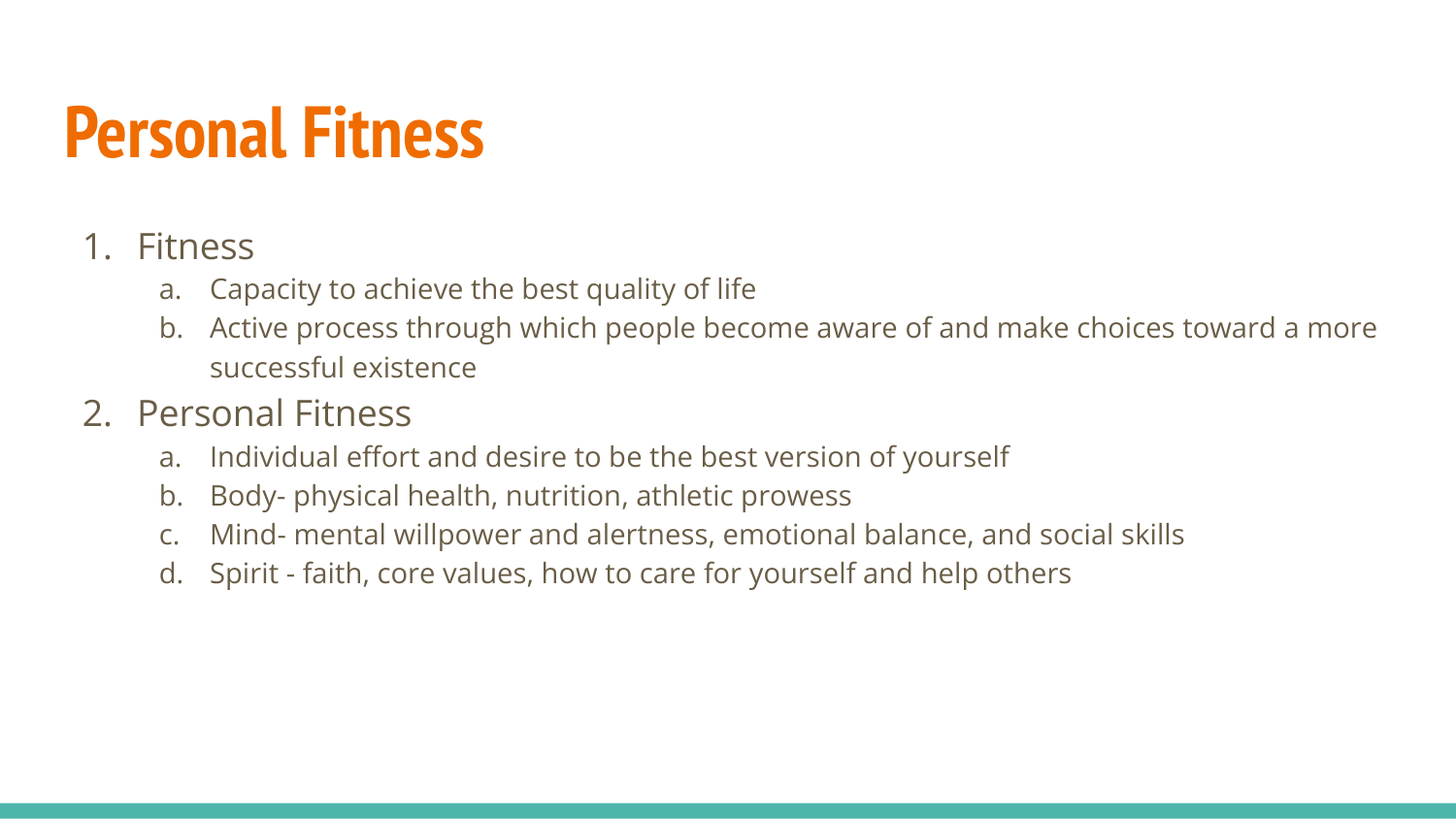

# Personal Fitness
Fitness
Capacity to achieve the best quality of life
Active process through which people become aware of and make choices toward a more successful existence
Personal Fitness
Individual effort and desire to be the best version of yourself
Body- physical health, nutrition, athletic prowess
Mind- mental willpower and alertness, emotional balance, and social skills
Spirit - faith, core values, how to care for yourself and help others